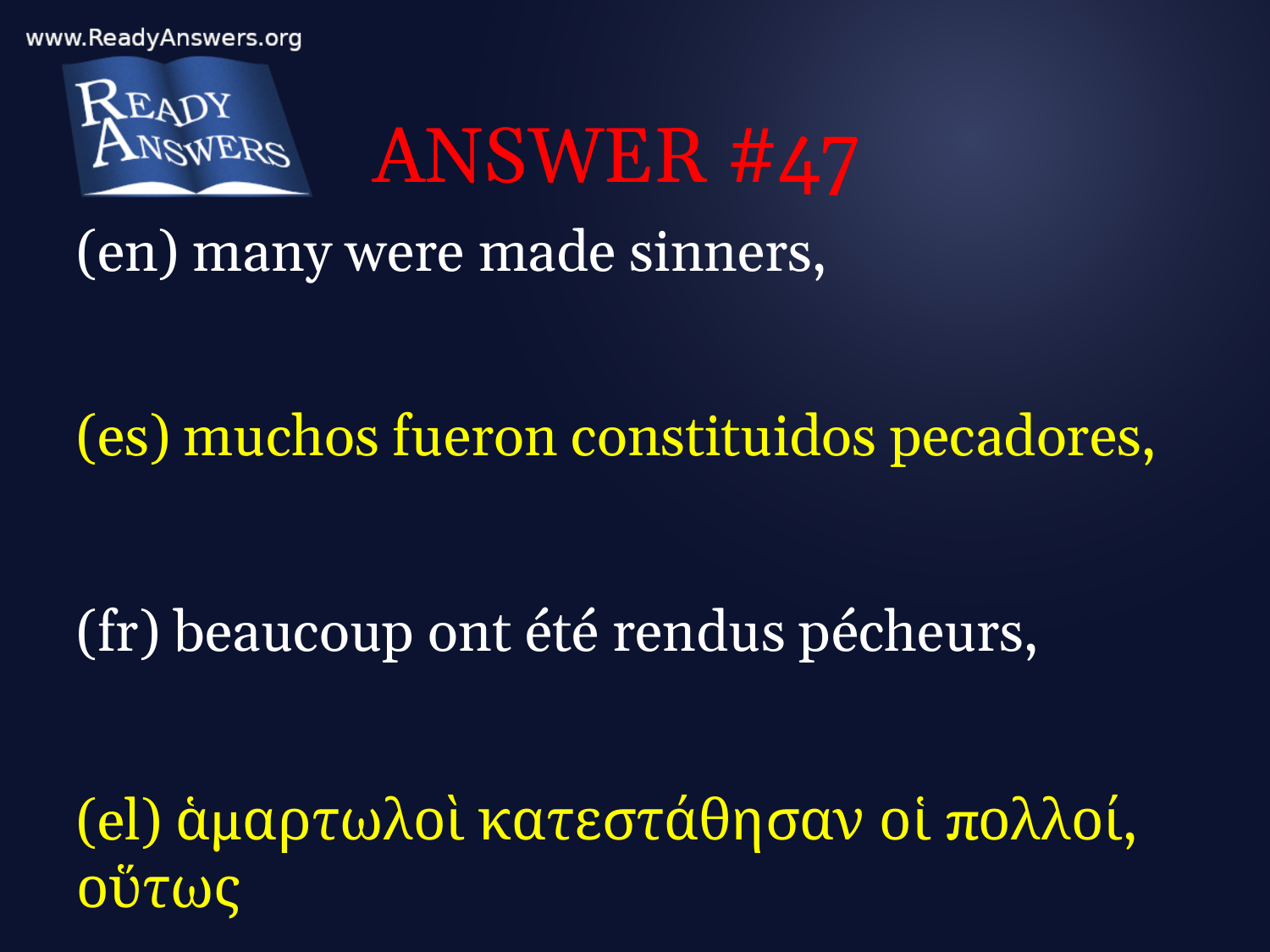

# ANSWER #47
(en) many were made sinners,
(es) muchos fueron constituidos pecadores,
(fr) beaucoup ont été rendus pécheurs,
(el) ἁμαρτωλοὶ κατεστάθησαν οἱ πολλοί, οὕτως